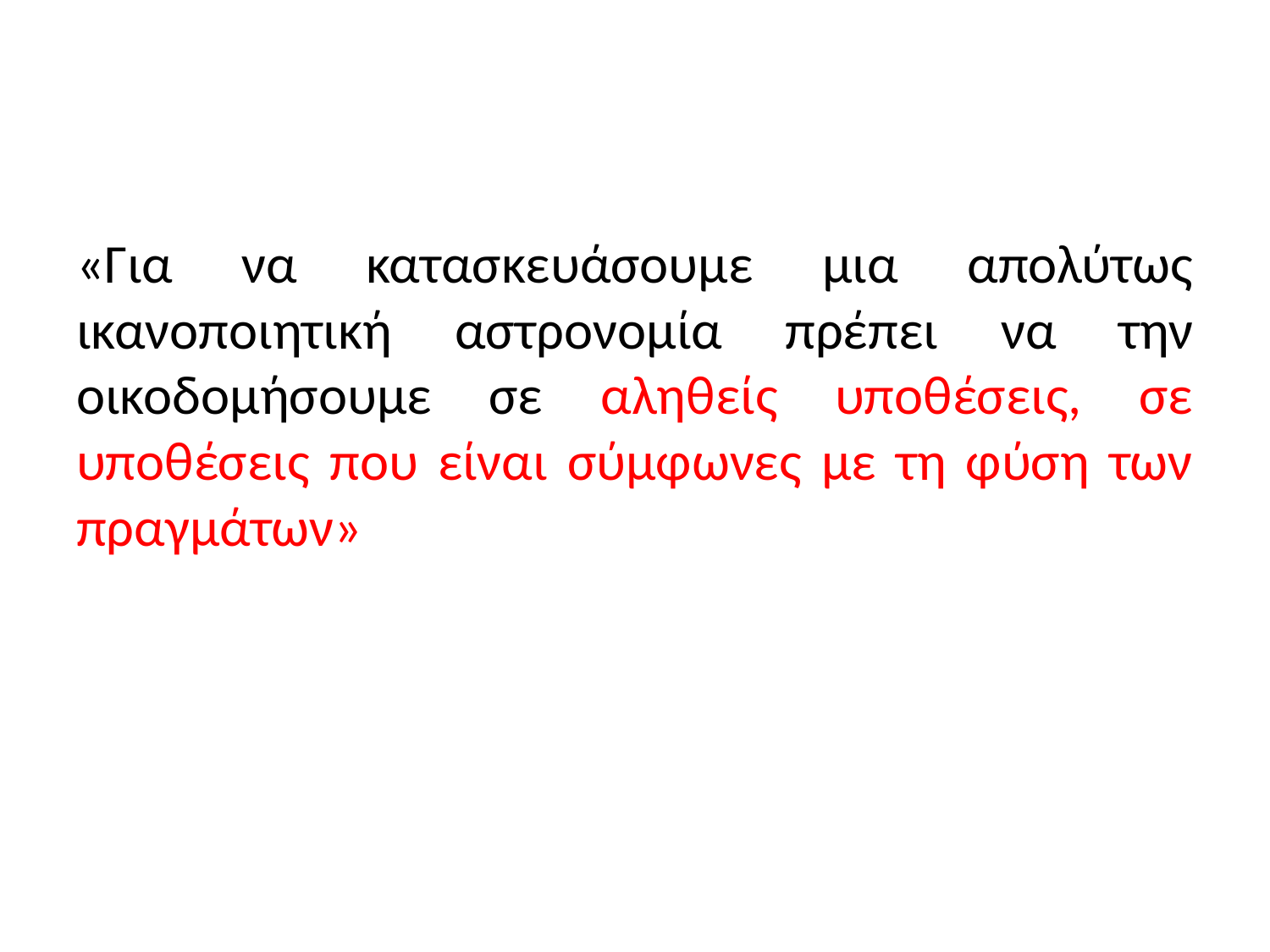

«Για να κατασκευάσουμε μια απολύτως ικανοποιητική αστρονομία πρέπει να την οικοδομήσουμε σε αληθείς υποθέσεις, σε υποθέσεις που είναι σύμφωνες με τη φύση των πραγμάτων»